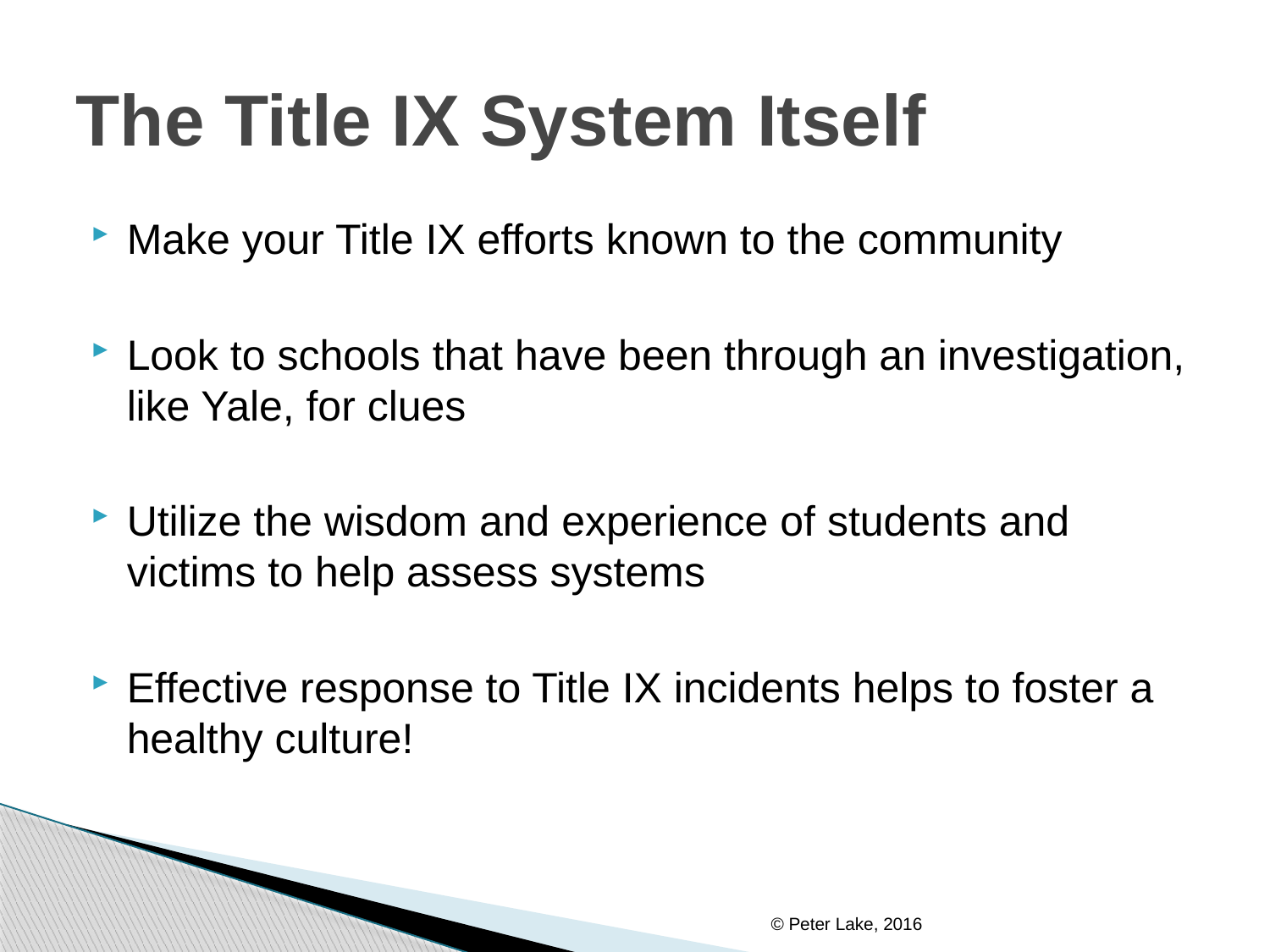

# The Title IX System Itself
Make your Title IX efforts known to the community

Look to schools that have been through an investigation, like Yale, for clues

Utilize the wisdom and experience of students and victims to help assess systems

Effective response to Title IX incidents helps to foster a healthy culture!

© Peter Lake, 2016